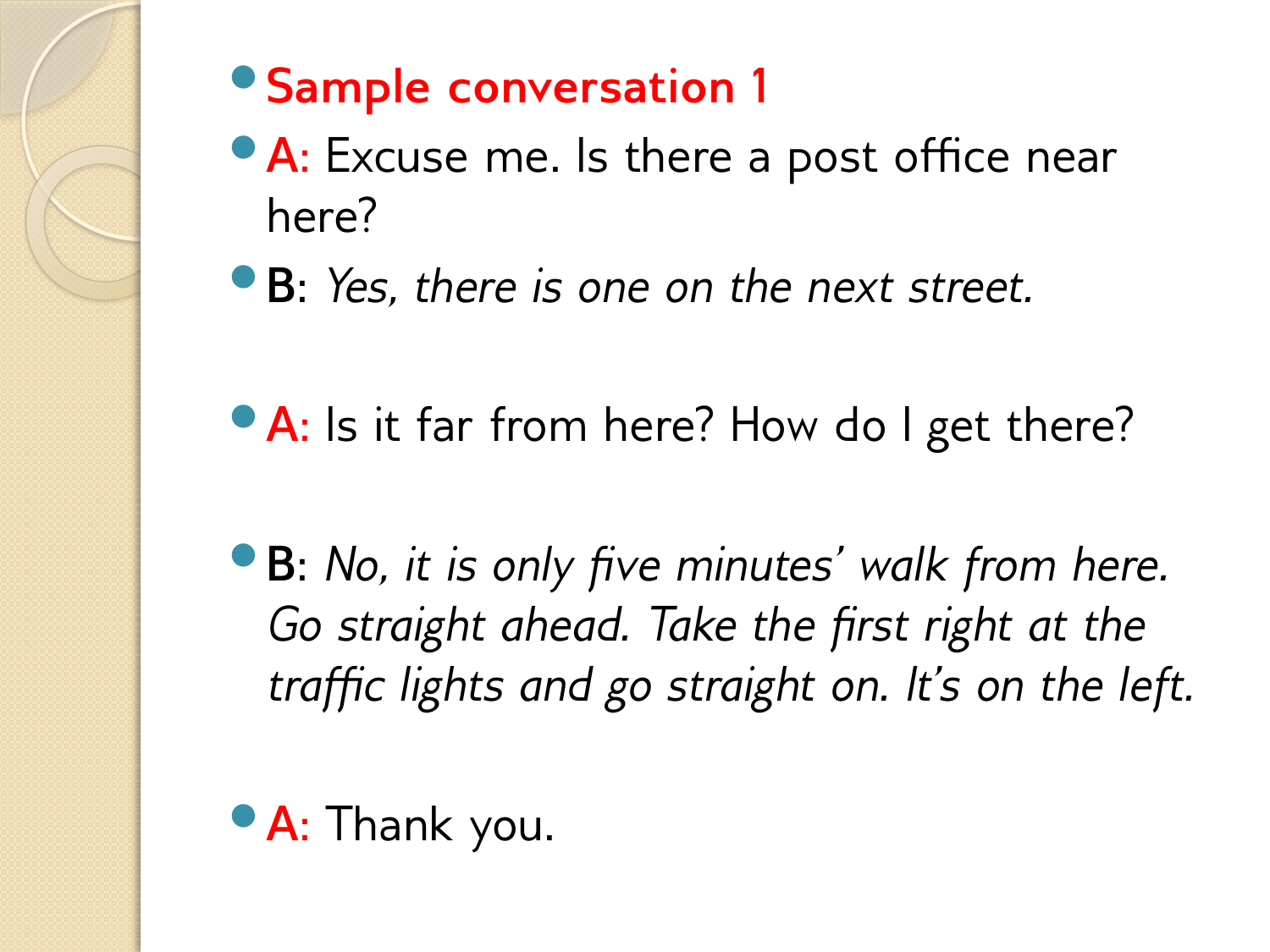

#
Sample conversation 1
A: Excuse me. Is there a post office near here?
B: Yes, there is one on the next street.

A: Is it far from here? How do I get there?

B: No, it is only five minutes’ walk from here. Go straight ahead. Take the first right at the traffic lights and go straight on. It’s on the left.

A: Thank you.